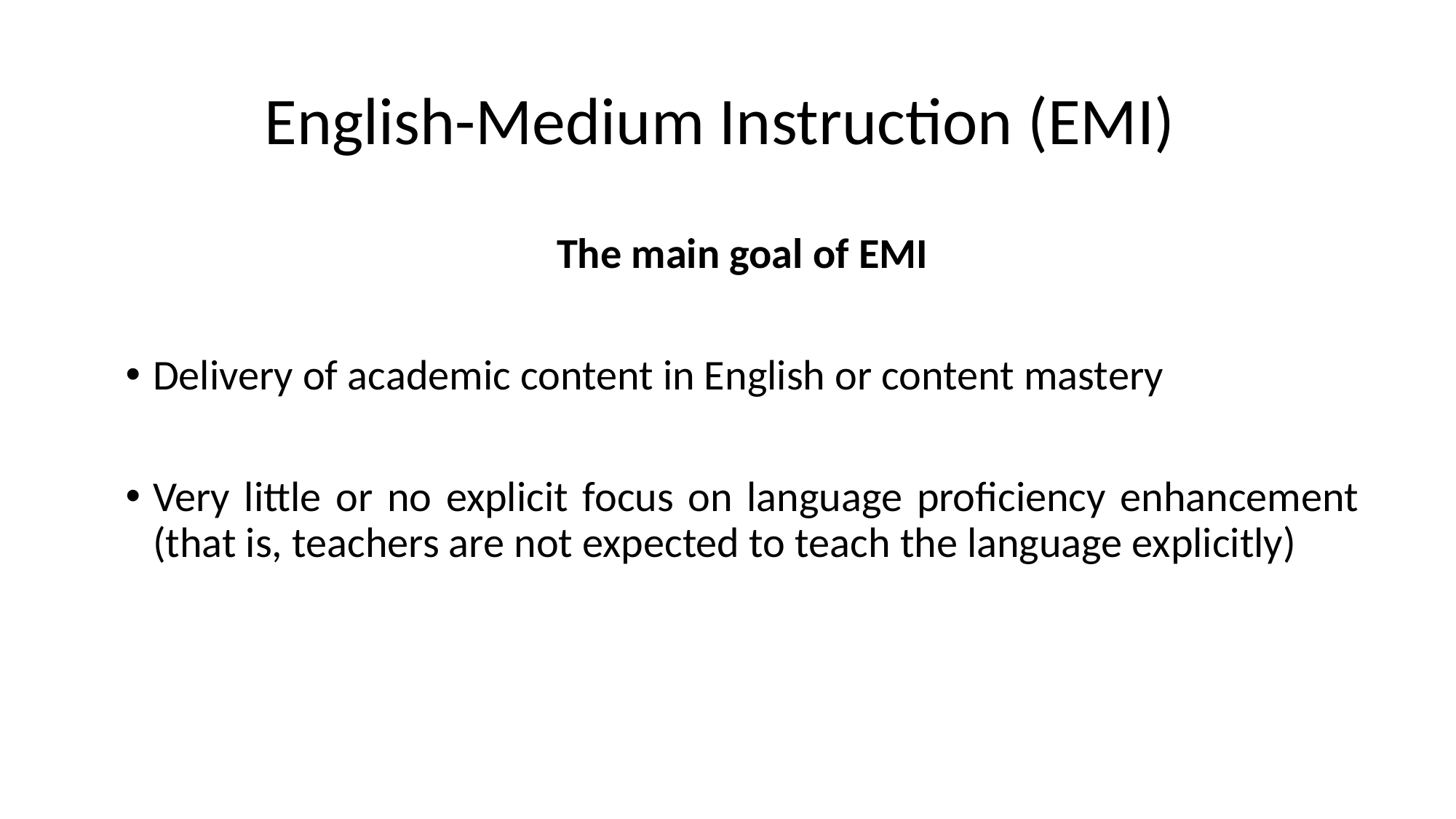

# English-Medium Instruction (EMI)
The main goal of EMI

Delivery of academic content in English or content mastery

Very little or no explicit focus on language proficiency enhancement (that is, teachers are not expected to teach the language explicitly)